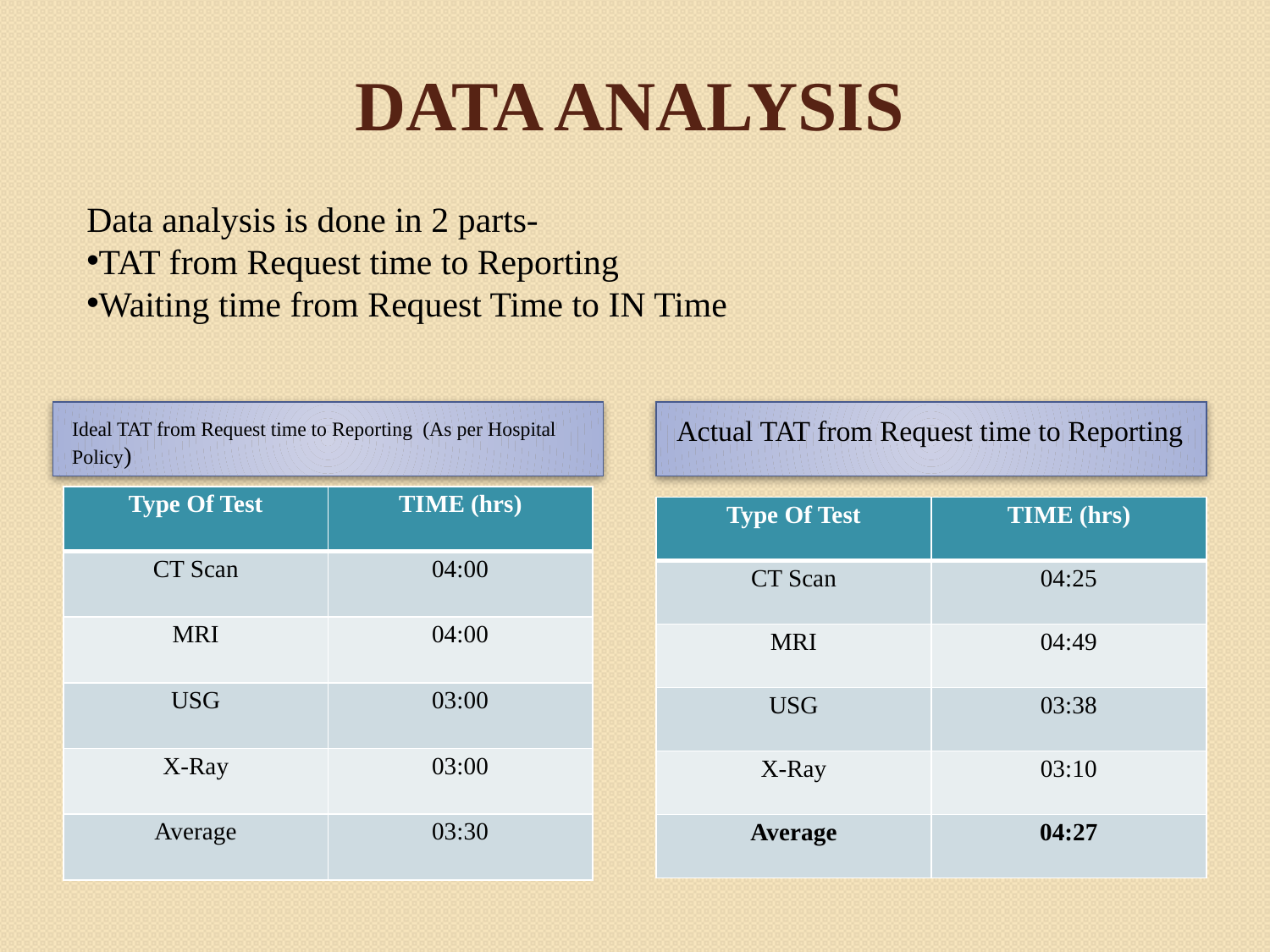

# DATA ANALYSIS
Data analysis is done in 2 parts-
TAT from Request time to Reporting
Waiting time from Request Time to IN Time

Ideal TAT from Request time to Reporting  (As per Hospital Policy)

Actual TAT from Request time to Reporting

| Type Of Test | TIME (hrs) |
| --- | --- |
| CT Scan | 04:00 |
| MRI | 04:00 |
| USG | 03:00 |
| X-Ray | 03:00 |
| Average | 03:30 |
| Type Of Test | TIME (hrs) |
| --- | --- |
| CT Scan | 04:25 |
| MRI | 04:49 |
| USG | 03:38 |
| X-Ray | 03:10 |
| Average | 04:27 |